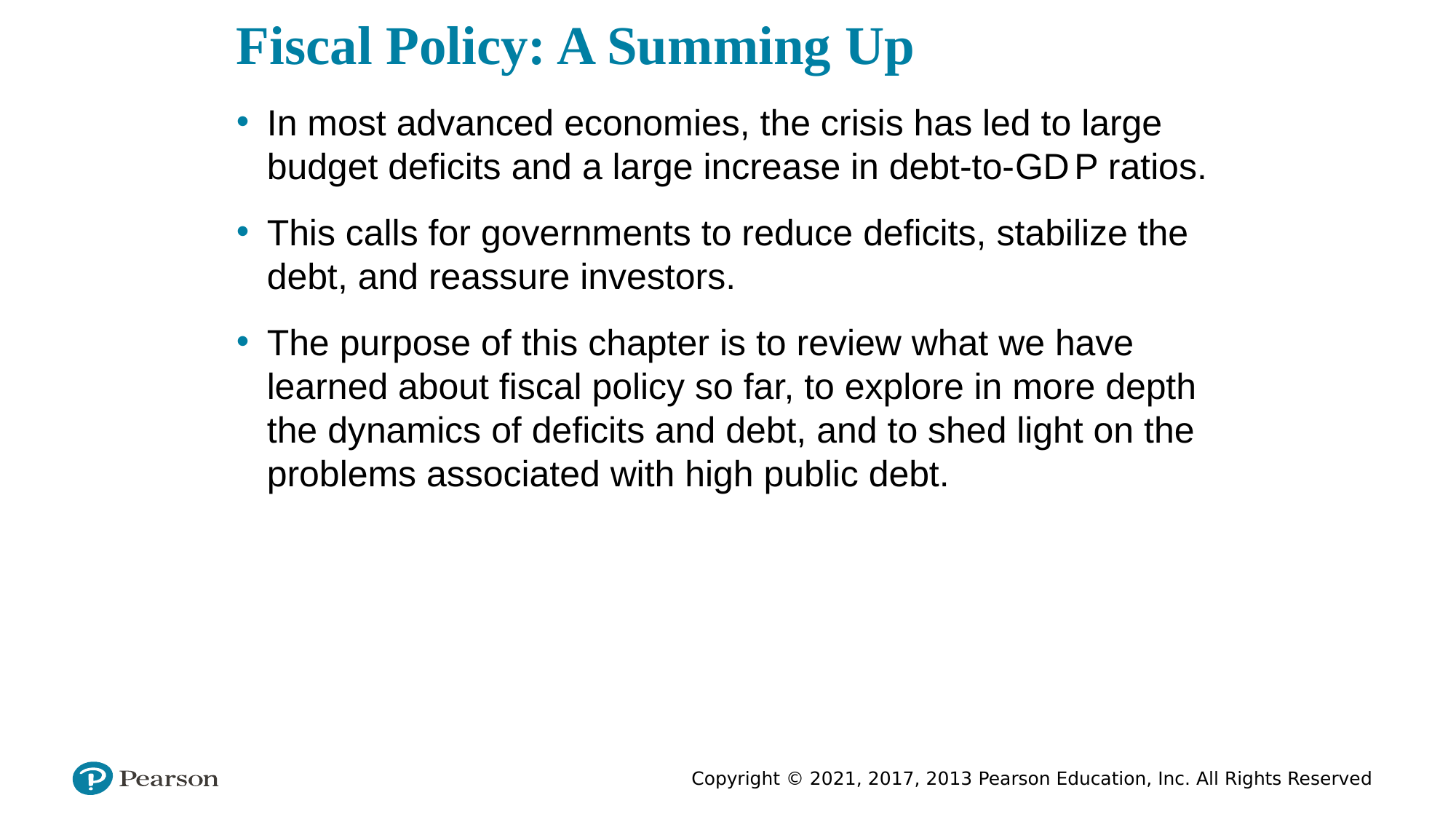

# Fiscal Policy: A Summing Up
In most advanced economies, the crisis has led to large budget deficits and a large increase in debt-to-G D P ratios.
This calls for governments to reduce deficits, stabilize the debt, and reassure investors.
The purpose of this chapter is to review what we have learned about fiscal policy so far, to explore in more depth the dynamics of deficits and debt, and to shed light on the problems associated with high public debt.